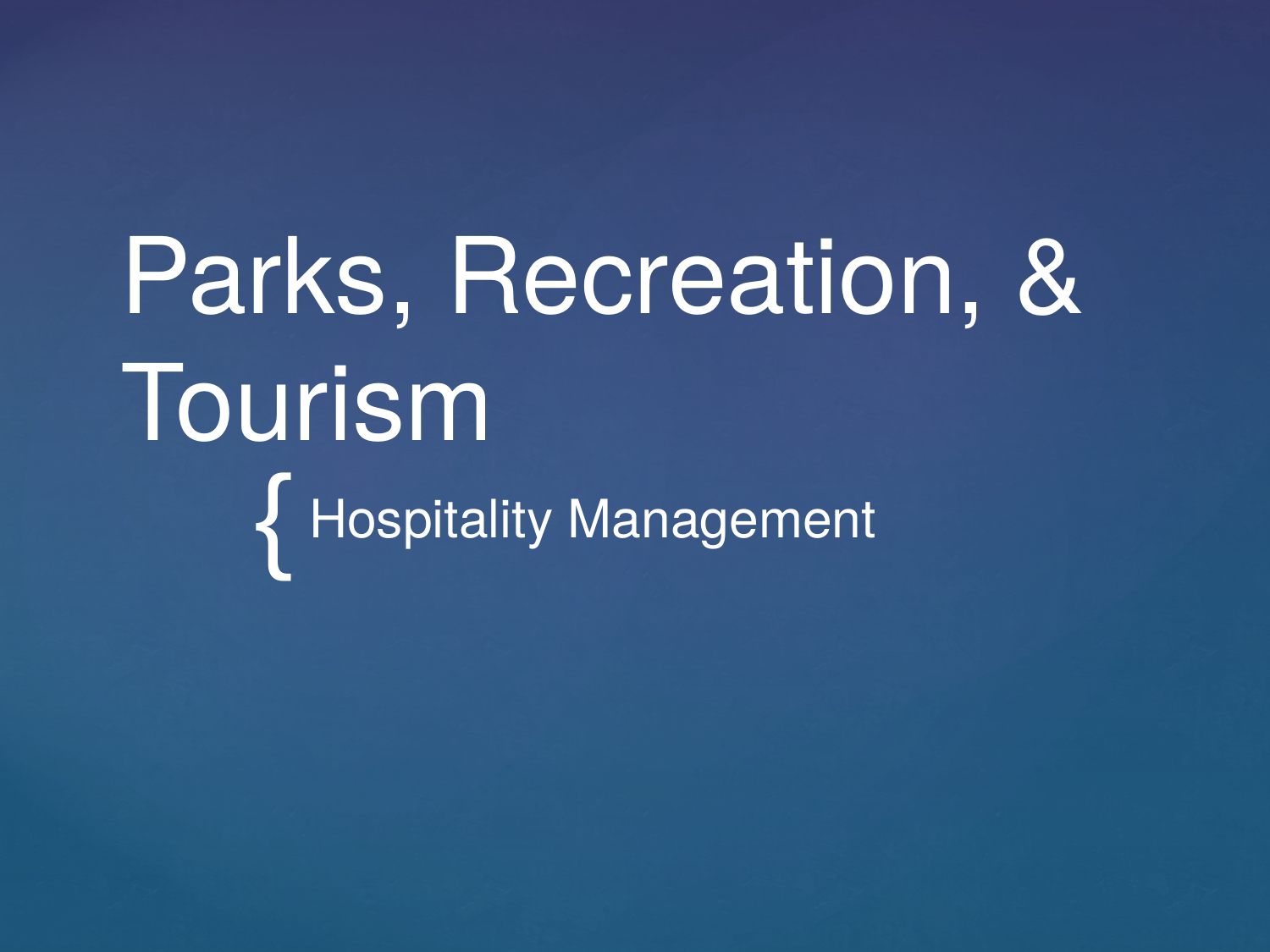

# Parks, Recreation, & Tourism
Hospitality Management